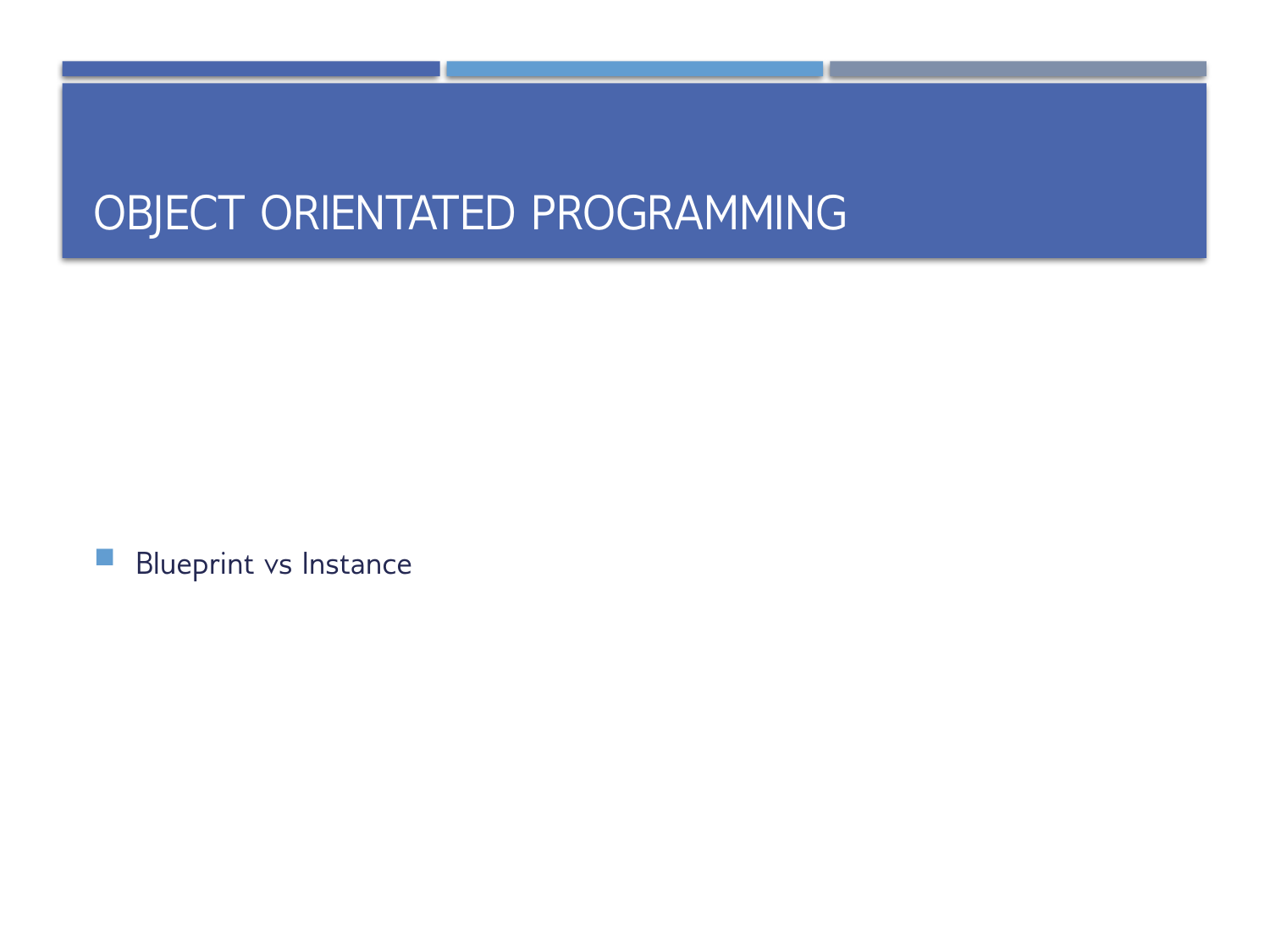

# Object Orientated Programming
Blueprint vs Instance